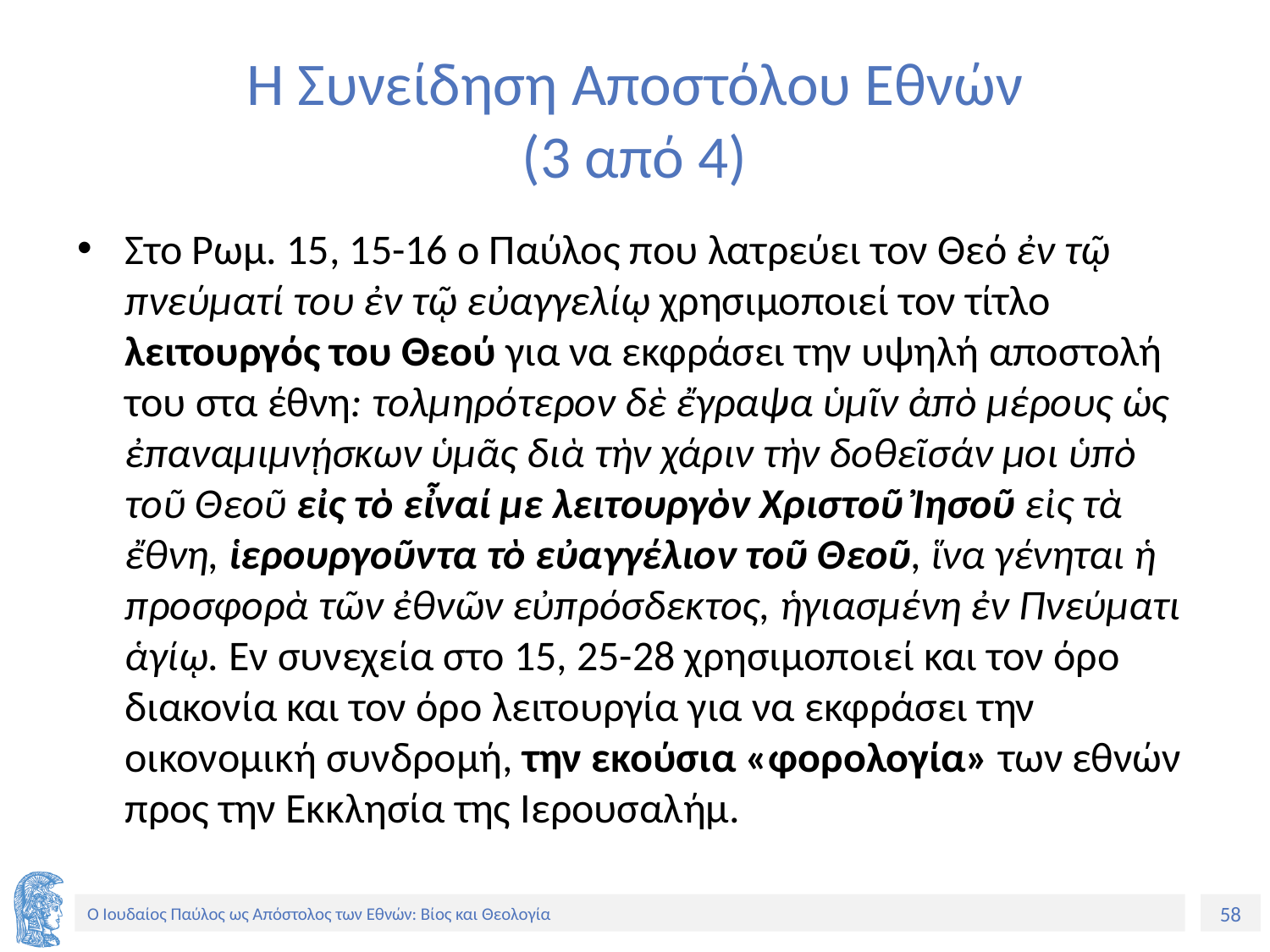

# Η Συνείδηση Αποστόλου Εθνών (3 από 4)
Στο Ρωμ. 15, 15-16 ο Παύλος που λατρεύει τον Θεό ἐν τῷ πνεύματί του ἐν τῷ εὐαγγελίῳ χρησιμοποιεί τον τίτλο λειτουργός του Θεού για να εκφράσει την υψηλή αποστολή του στα έθνη: τολμηρότερον δὲ ἔγραψα ὑμῖν ἀπὸ μέρους ὡς ἐπαναμιμνῄσκων ὑμᾶς διὰ τὴν χάριν τὴν δοθεῖσάν μοι ὑπὸ τοῦ Θεοῦ εἰς τὸ εἶναί με λειτουργὸν Χριστοῦ Ἰησοῦ εἰς τὰ ἔθνη, ἱερουργοῦντα τὸ εὐαγγέλιον τοῦ Θεοῦ, ἵνα γένηται ἡ προσφορὰ τῶν ἐθνῶν εὐπρόσδεκτος, ἡγιασμένη ἐν Πνεύματι ἁγίῳ. Εν συνεχεία στο 15, 25-28 χρησιμοποιεί και τον όρο διακονία και τον όρο λειτουργία για να εκφράσει την οικονομική συνδρομή, την εκούσια «φορολογία» των εθνών προς την Εκκλησία της Ιερουσαλήμ.